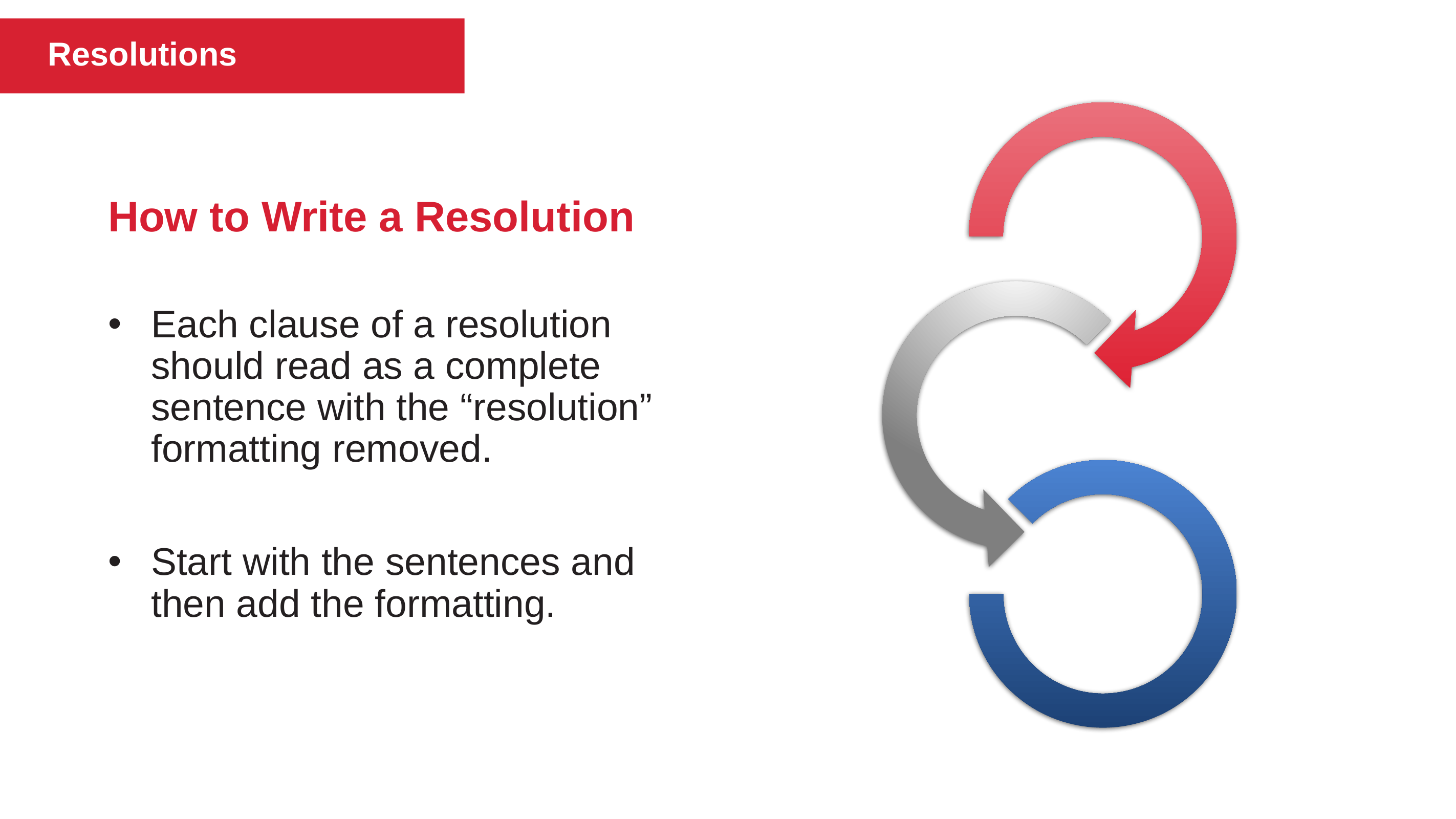

Resolutions

How to Write a Resolution

Each clause of a resolution should read as a complete sentence with the “resolution” formatting removed.

Start with the sentences and then add the formatting.